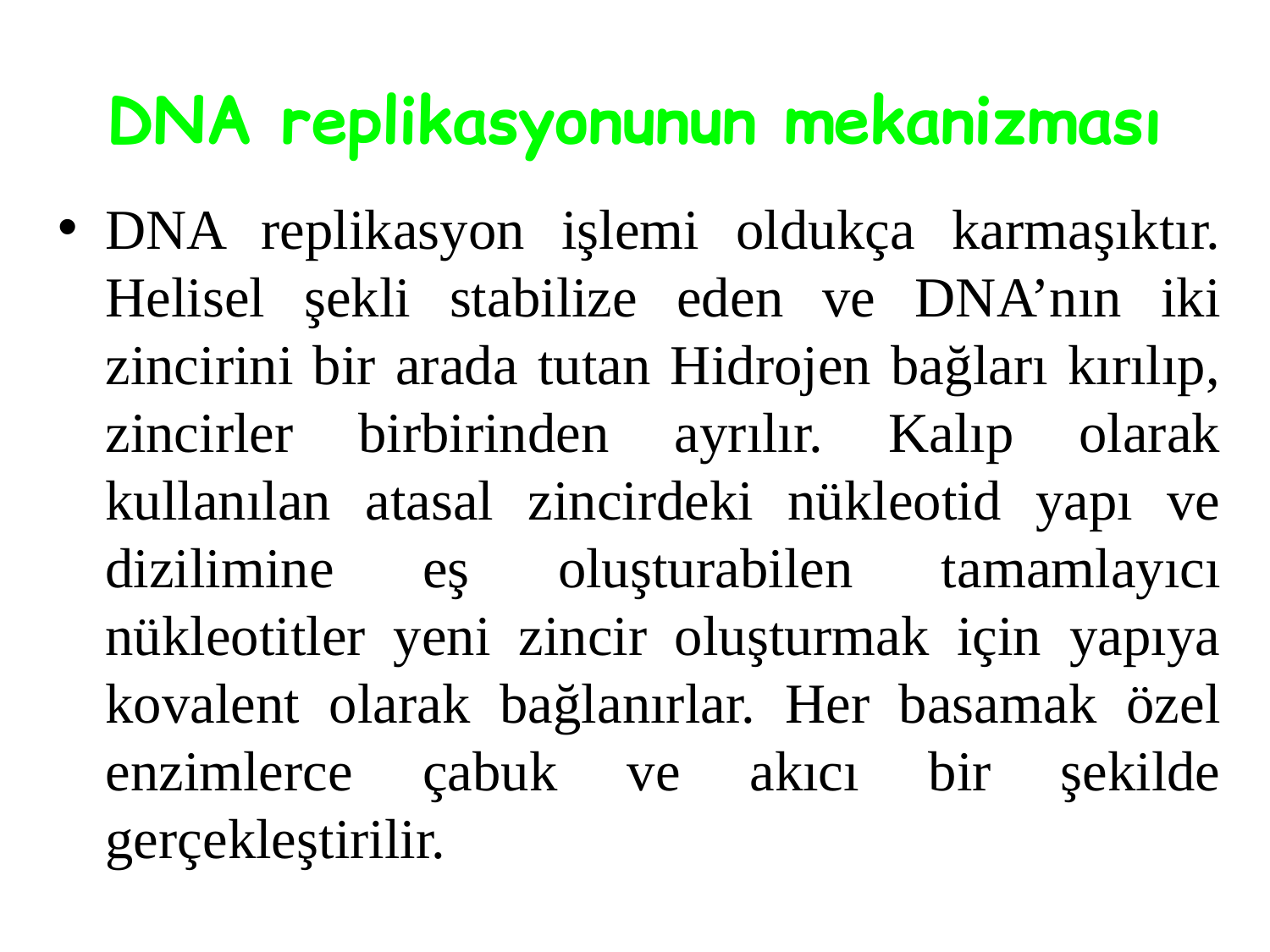

# DNA replikasyonunun mekanizması
DNA replikasyon işlemi oldukça karmaşıktır. Helisel şekli stabilize eden ve DNA’nın iki zincirini bir arada tutan Hidrojen bağları kırılıp, zincirler birbirinden ayrılır. Kalıp olarak kullanılan atasal zincirdeki nükleotid yapı ve dizilimine eş oluşturabilen tamamlayıcı nükleotitler yeni zincir oluşturmak için yapıya kovalent olarak bağlanırlar. Her basamak özel enzimlerce çabuk ve akıcı bir şekilde gerçekleştirilir.